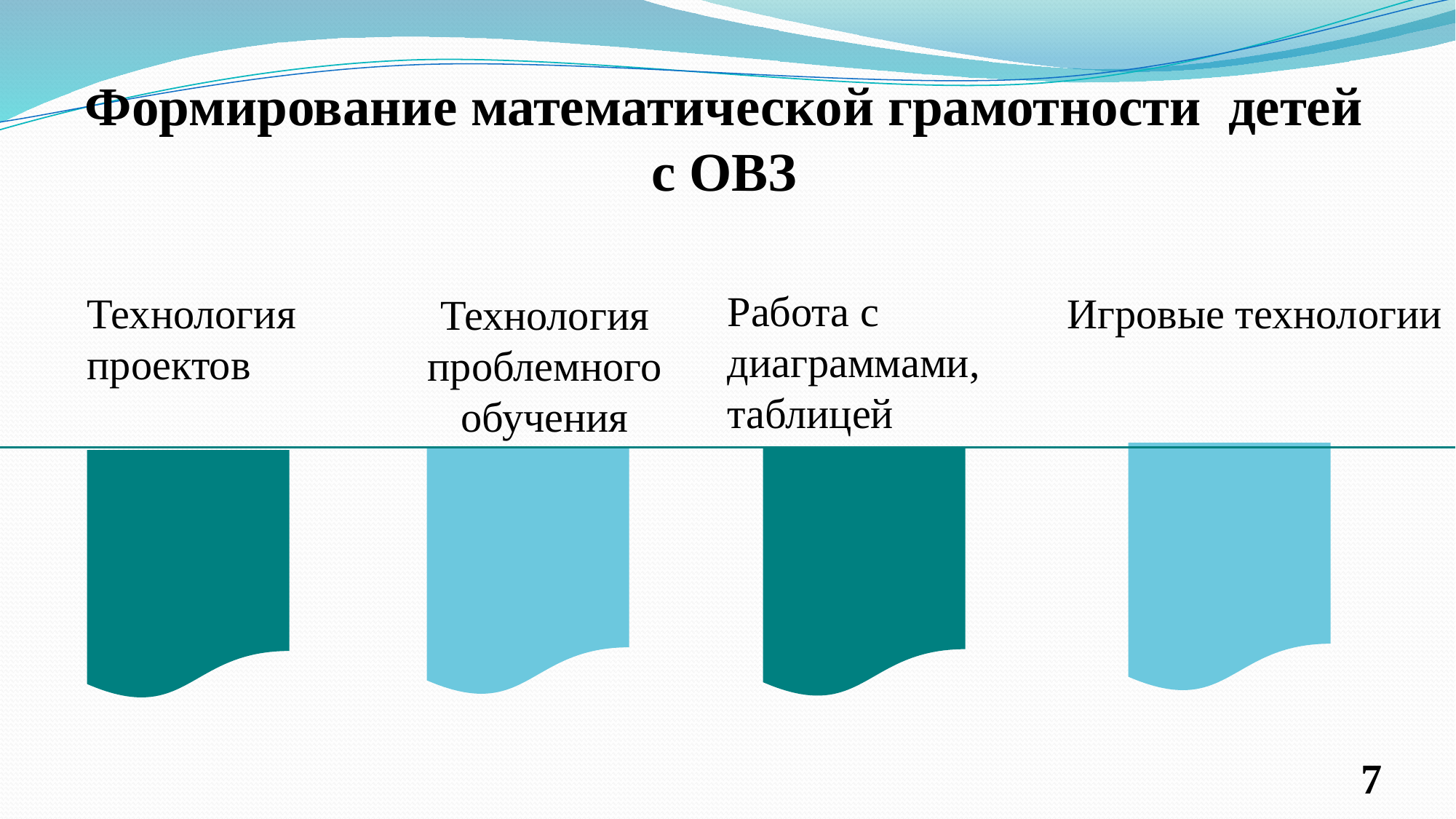

Формирование математической грамотности  детей с ОВЗ
Работа с диаграммами, таблицей
Технология проектов
Игровые технологии
Технология проблемного обучения

7